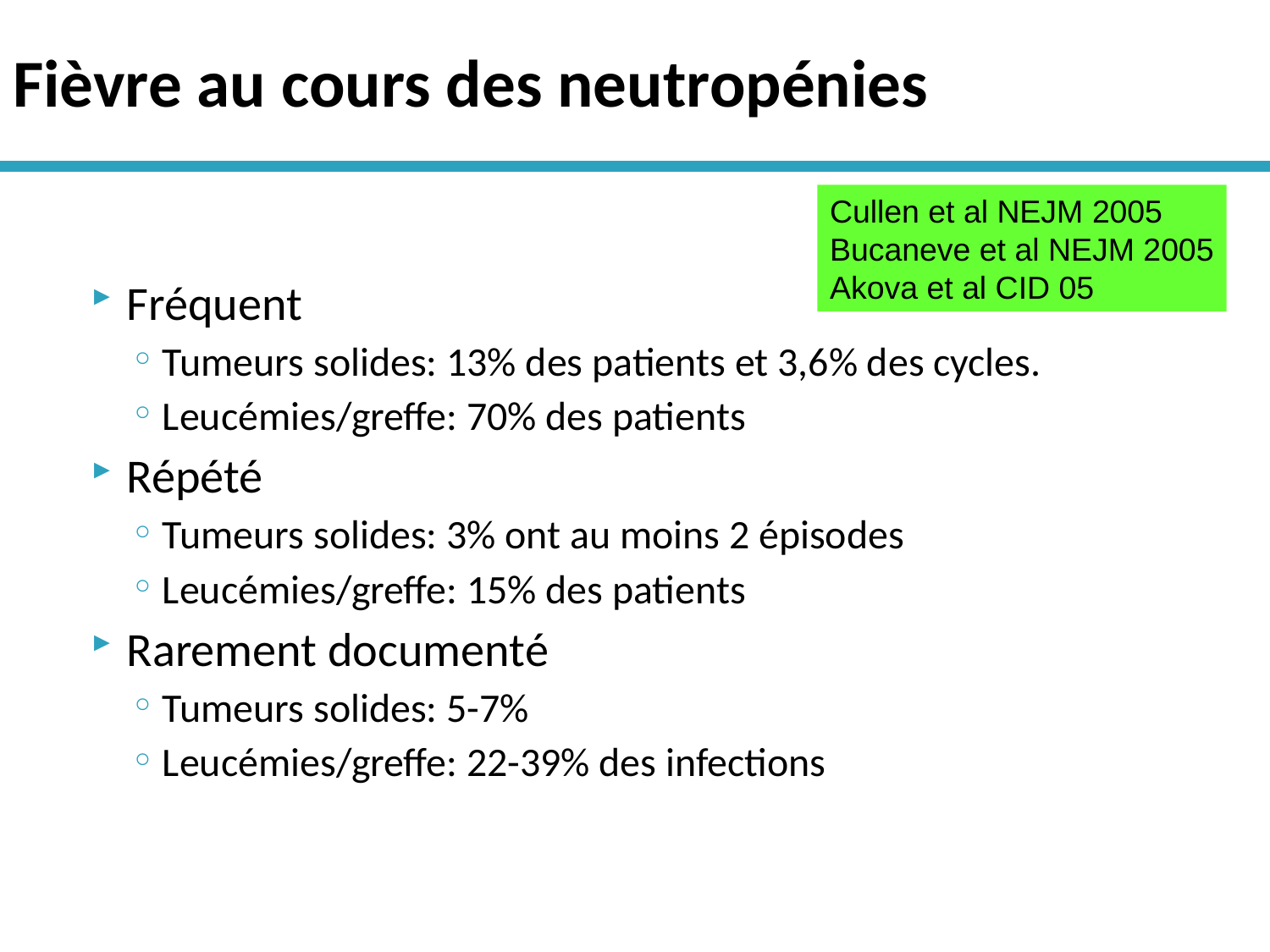

# Fièvre au cours des neutropénies
Cullen et al NEJM 2005
Bucaneve et al NEJM 2005
Akova et al CID 05
Fréquent
Tumeurs solides: 13% des patients et 3,6% des cycles.
Leucémies/greffe: 70% des patients
Répété
Tumeurs solides: 3% ont au moins 2 épisodes
Leucémies/greffe: 15% des patients
Rarement documenté
Tumeurs solides: 5-7%
Leucémies/greffe: 22-39% des infections